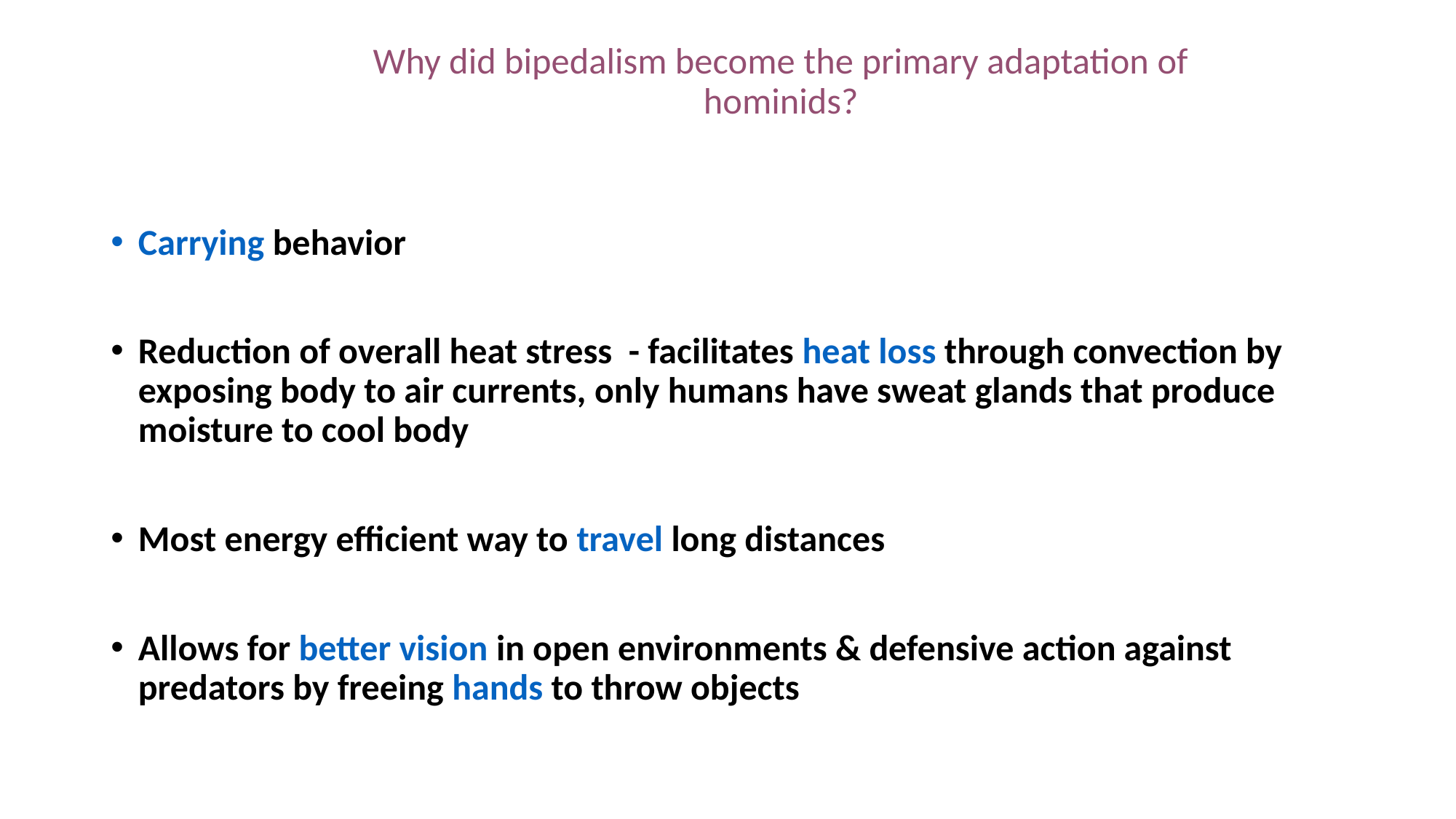

# Why did bipedalism become the primary adaptation of hominids?
Carrying behavior

Reduction of overall heat stress  - facilitates heat loss through convection by exposing body to air currents, only humans have sweat glands that produce moisture to cool body

Most energy efficient way to travel long distances

Allows for better vision in open environments & defensive action against predators by freeing hands to throw objects